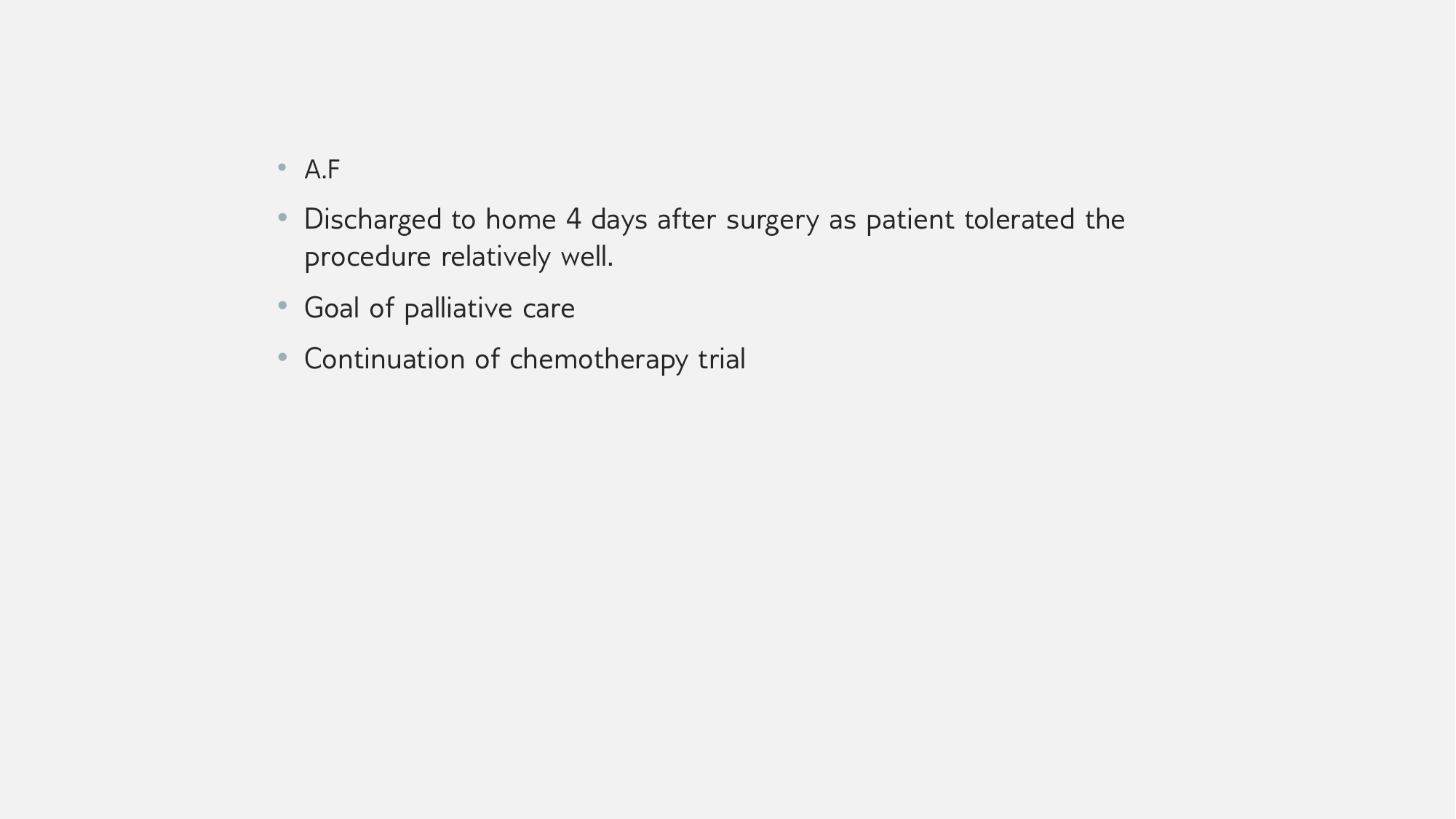

A.F
Discharged to home 4 days after surgery as patient tolerated the procedure relatively well.
Goal of palliative care
Continuation of chemotherapy trial